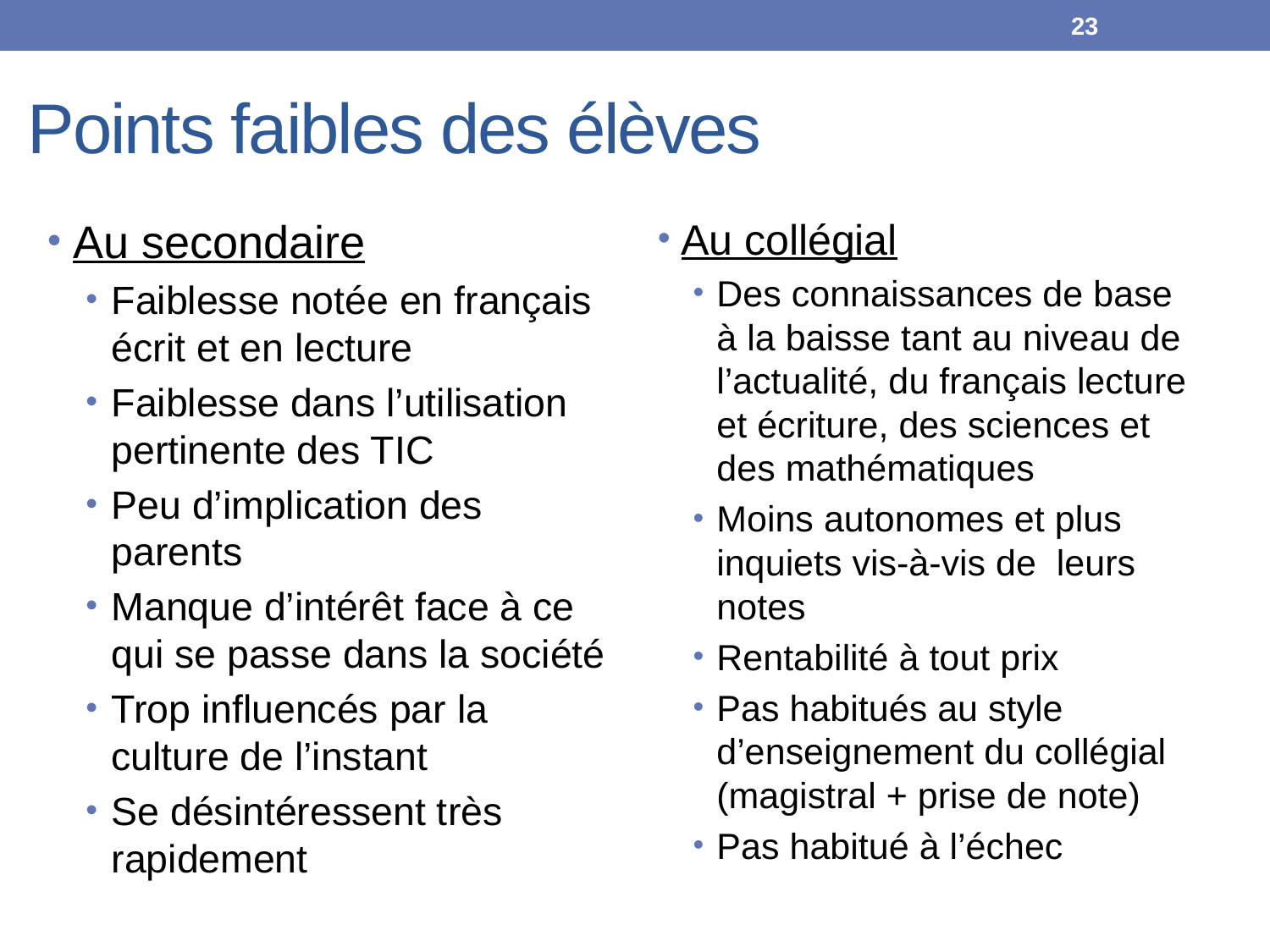

23
# Points faibles des élèves
Au secondaire
Faiblesse notée en français écrit et en lecture
Faiblesse dans l’utilisation pertinente des TIC
Peu d’implication des parents
Manque d’intérêt face à ce qui se passe dans la société
Trop influencés par la culture de l’instant
Se désintéressent très rapidement
Au collégial
Des connaissances de base à la baisse tant au niveau de l’actualité, du français lecture et écriture, des sciences et des mathématiques
Moins autonomes et plus inquiets vis-à-vis de  leurs notes
Rentabilité à tout prix
Pas habitués au style d’enseignement du collégial (magistral + prise de note)
Pas habitué à l’échec